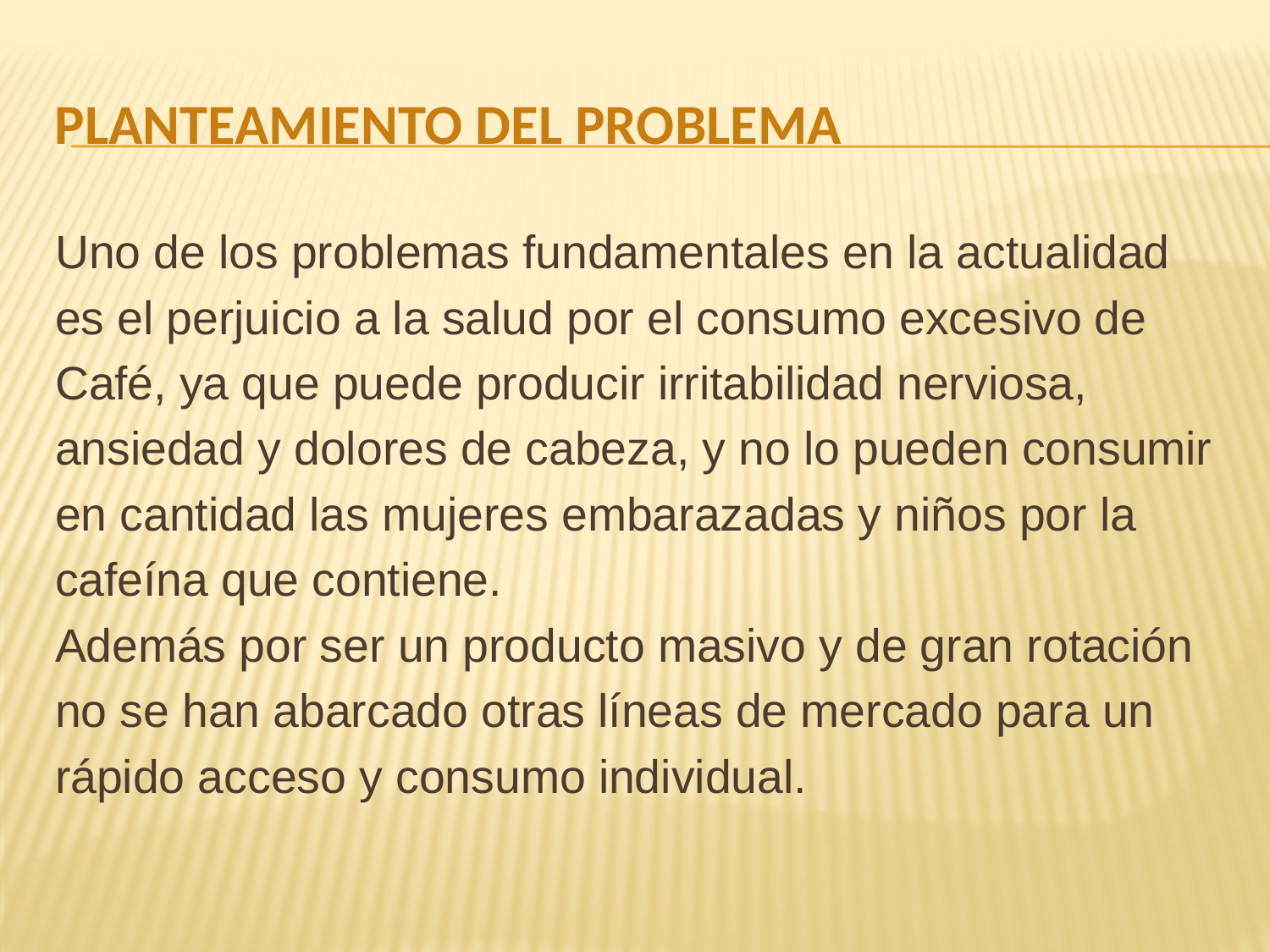

# Planteamiento del problema
Uno de los problemas fundamentales en la actualidad
es el perjuicio a la salud por el consumo excesivo de
Café, ya que puede producir irritabilidad nerviosa,
ansiedad y dolores de cabeza, y no lo pueden consumir
en cantidad las mujeres embarazadas y niños por la
cafeína que contiene.
Además por ser un producto masivo y de gran rotación
no se han abarcado otras líneas de mercado para un
rápido acceso y consumo individual.